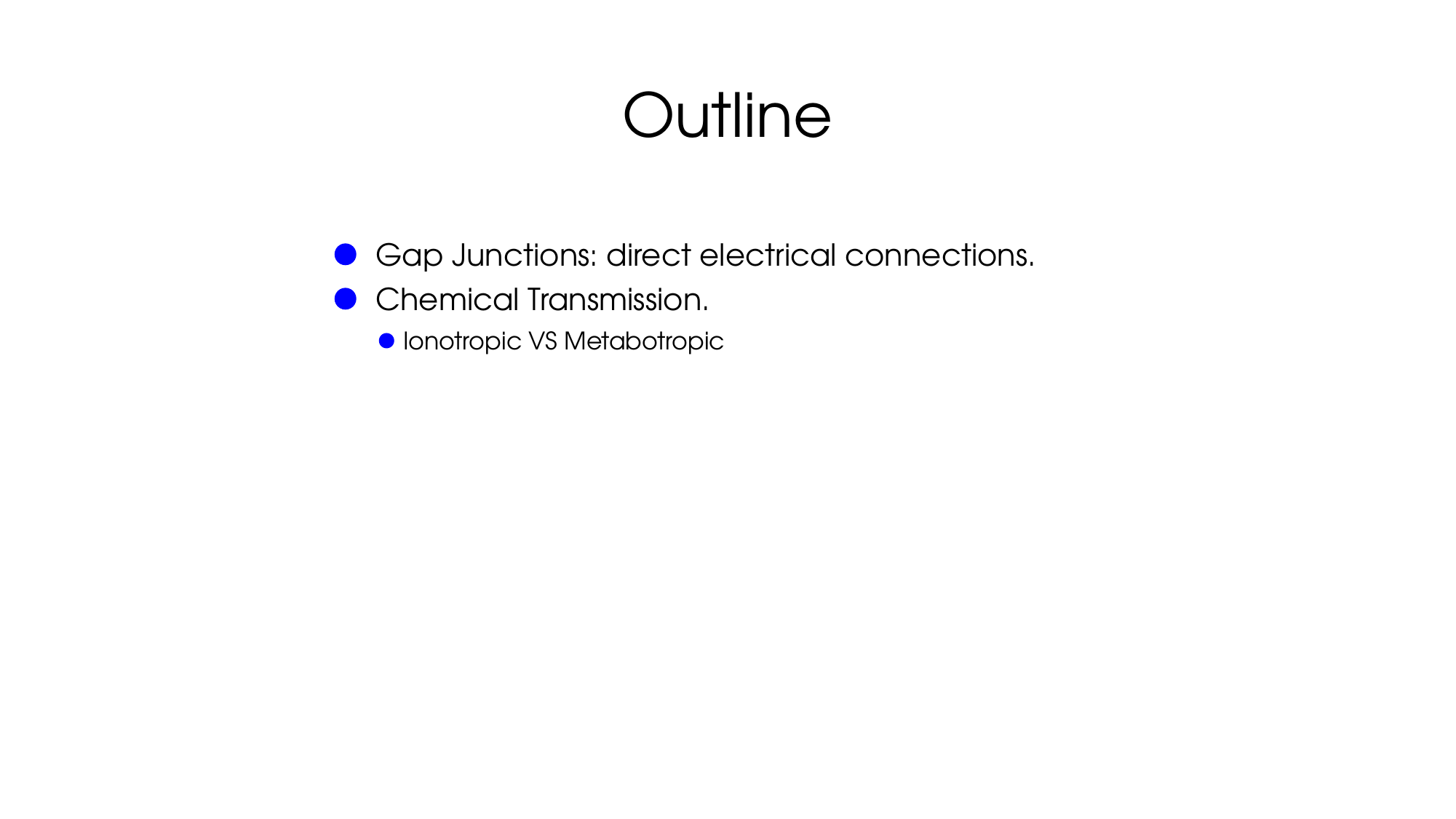

Outline
Gap Junctions: direct electrical connections.

Chemical Transmission.

Ionotropic VS Metabotropic